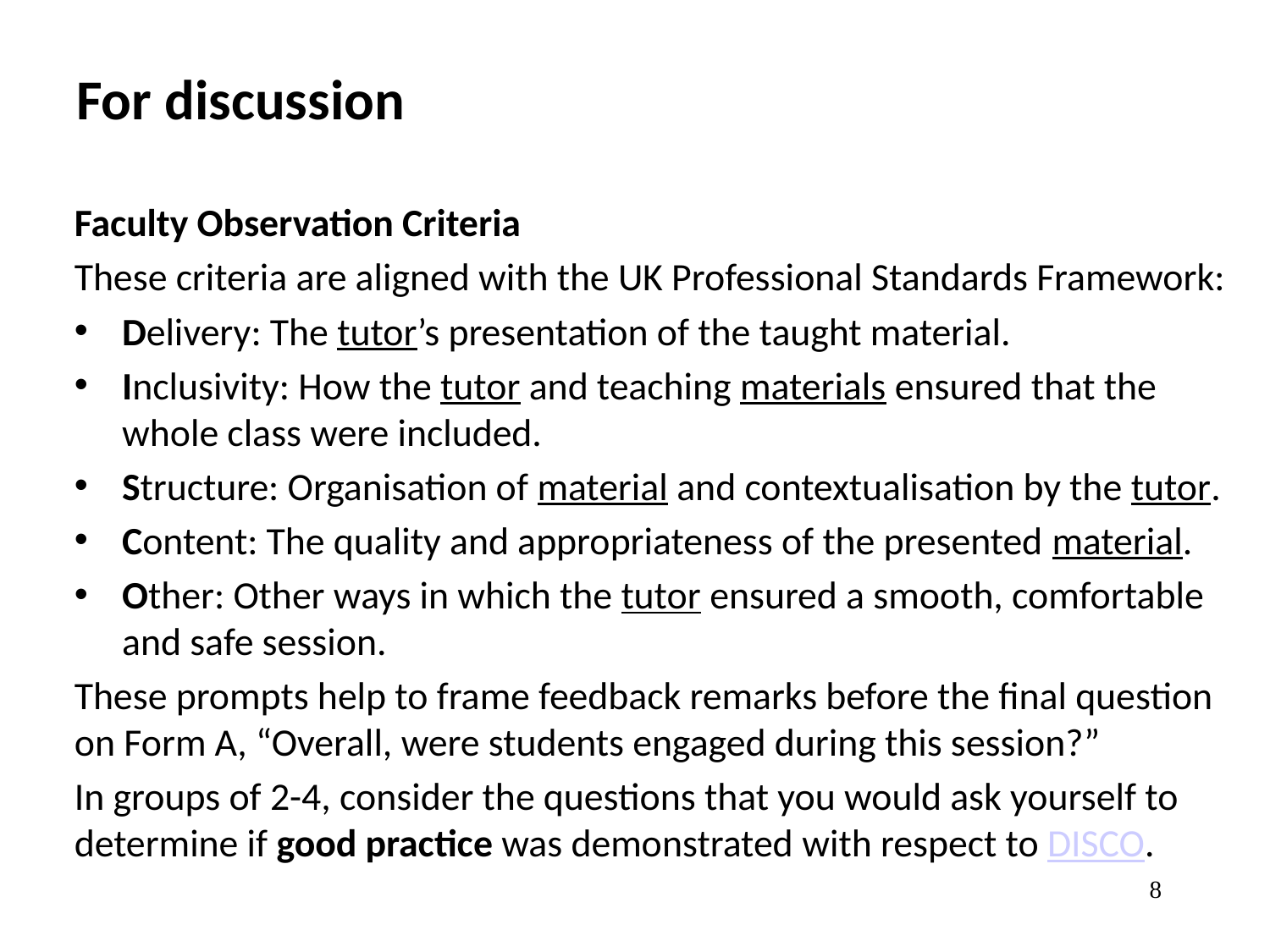

# For discussion
Faculty Observation Criteria
These criteria are aligned with the UK Professional Standards Framework:
Delivery: The tutor’s presentation of the taught material.
Inclusivity: How the tutor and teaching materials ensured that the whole class were included.
Structure: Organisation of material and contextualisation by the tutor.
Content: The quality and appropriateness of the presented material.
Other: Other ways in which the tutor ensured a smooth, comfortable and safe session.
These prompts help to frame feedback remarks before the final question on Form A, “Overall, were students engaged during this session?”
In groups of 2-4, consider the questions that you would ask yourself to determine if good practice was demonstrated with respect to DISCO.

8